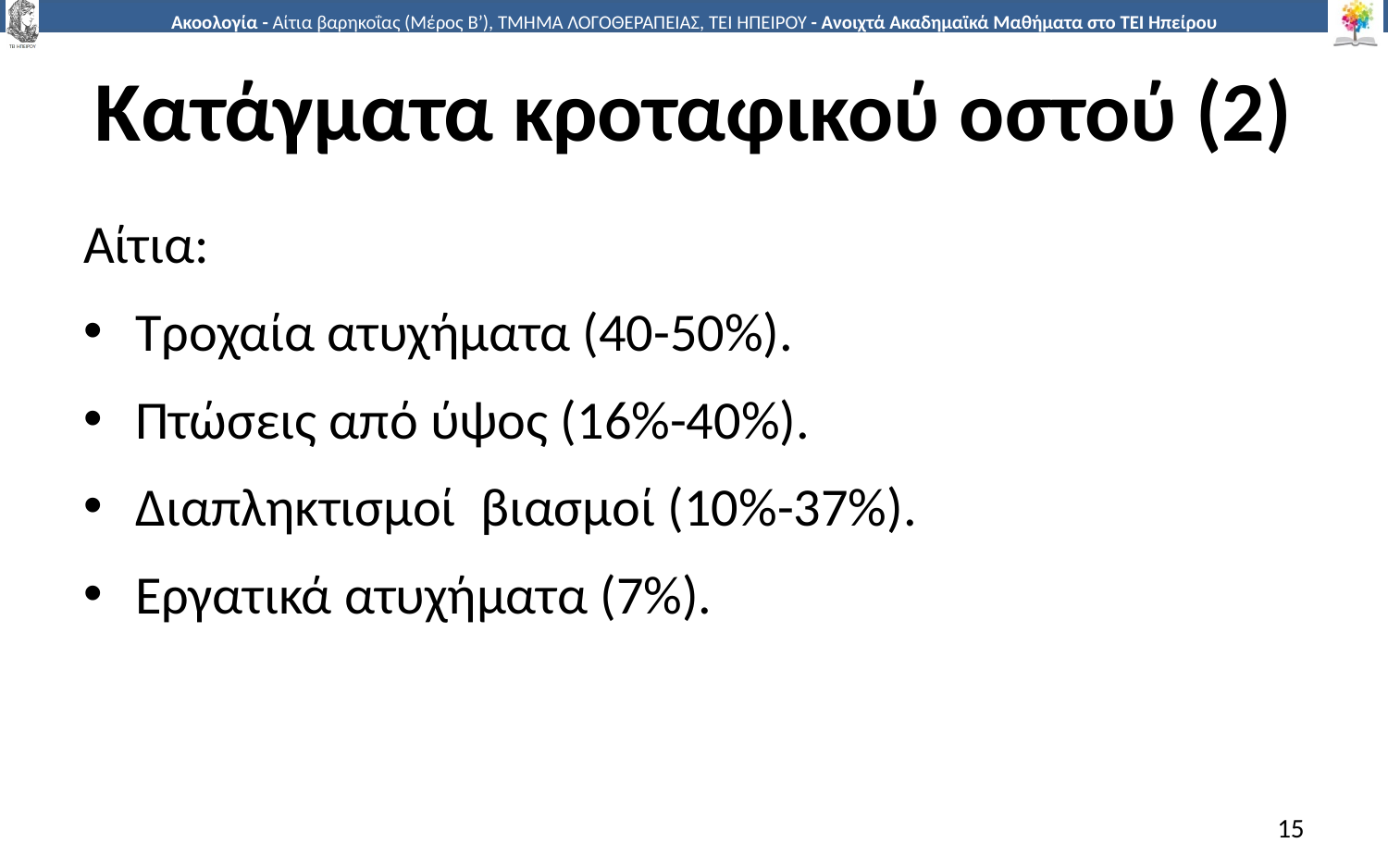

# Κατάγματα κροταφικού οστού (2)
Αίτια:
Τροχαία ατυχήματα (40-50%).
Πτώσεις από ύψος (16%-40%).
Διαπληκτισμοί  βιασμοί (10%-37%).
Εργατικά ατυχήματα (7%).

15